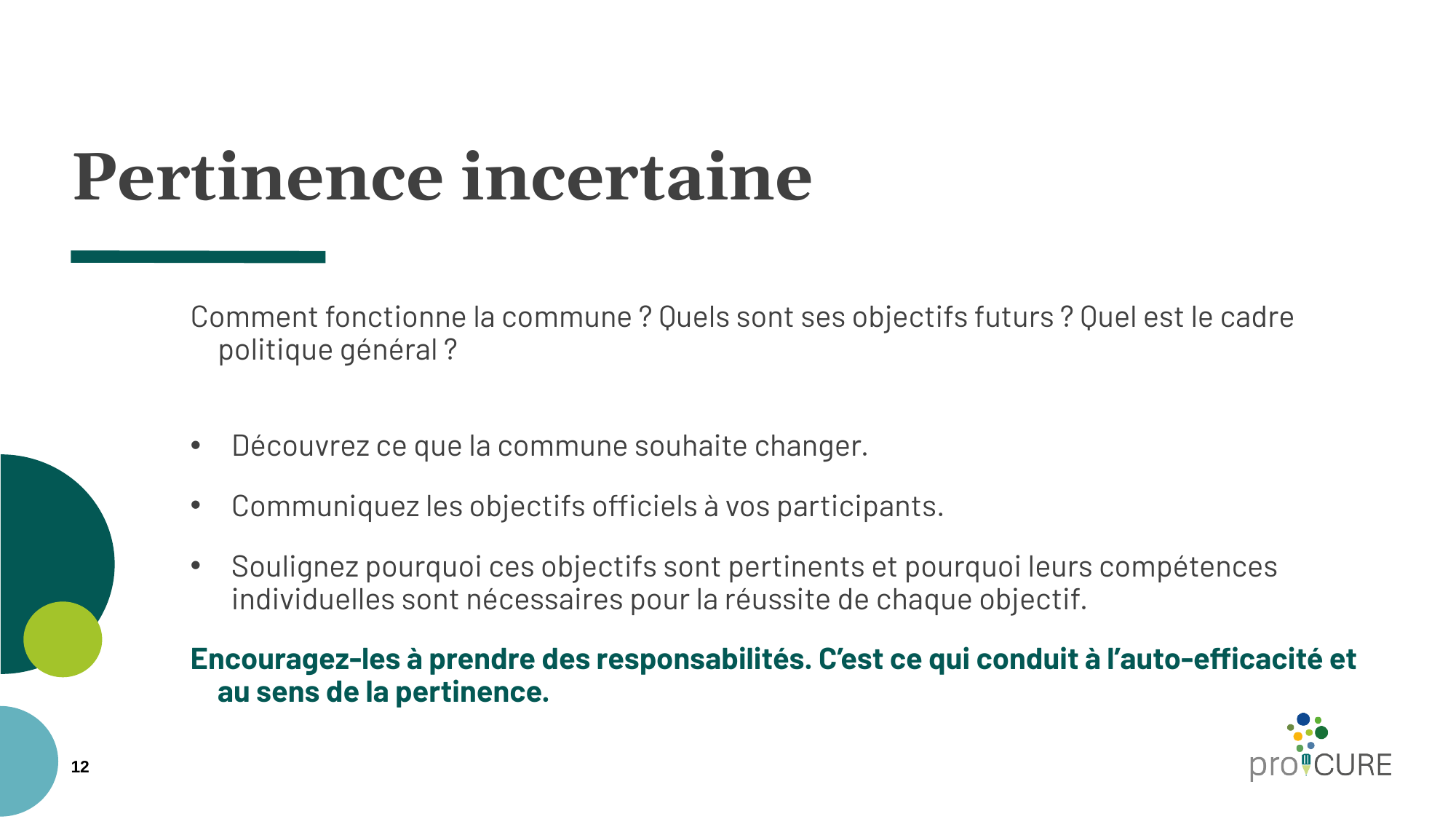

# Pertinence incertaine
Comment fonctionne la commune ? Quels sont ses objectifs futurs ? Quel est le cadre politique général ?
Découvrez ce que la commune souhaite changer.
Communiquez les objectifs officiels à vos participants.
Soulignez pourquoi ces objectifs sont pertinents et pourquoi leurs compétences individuelles sont nécessaires pour la réussite de chaque objectif.
Encouragez-les à prendre des responsabilités. C’est ce qui conduit à l’auto-efficacité et au sens de la pertinence.
12